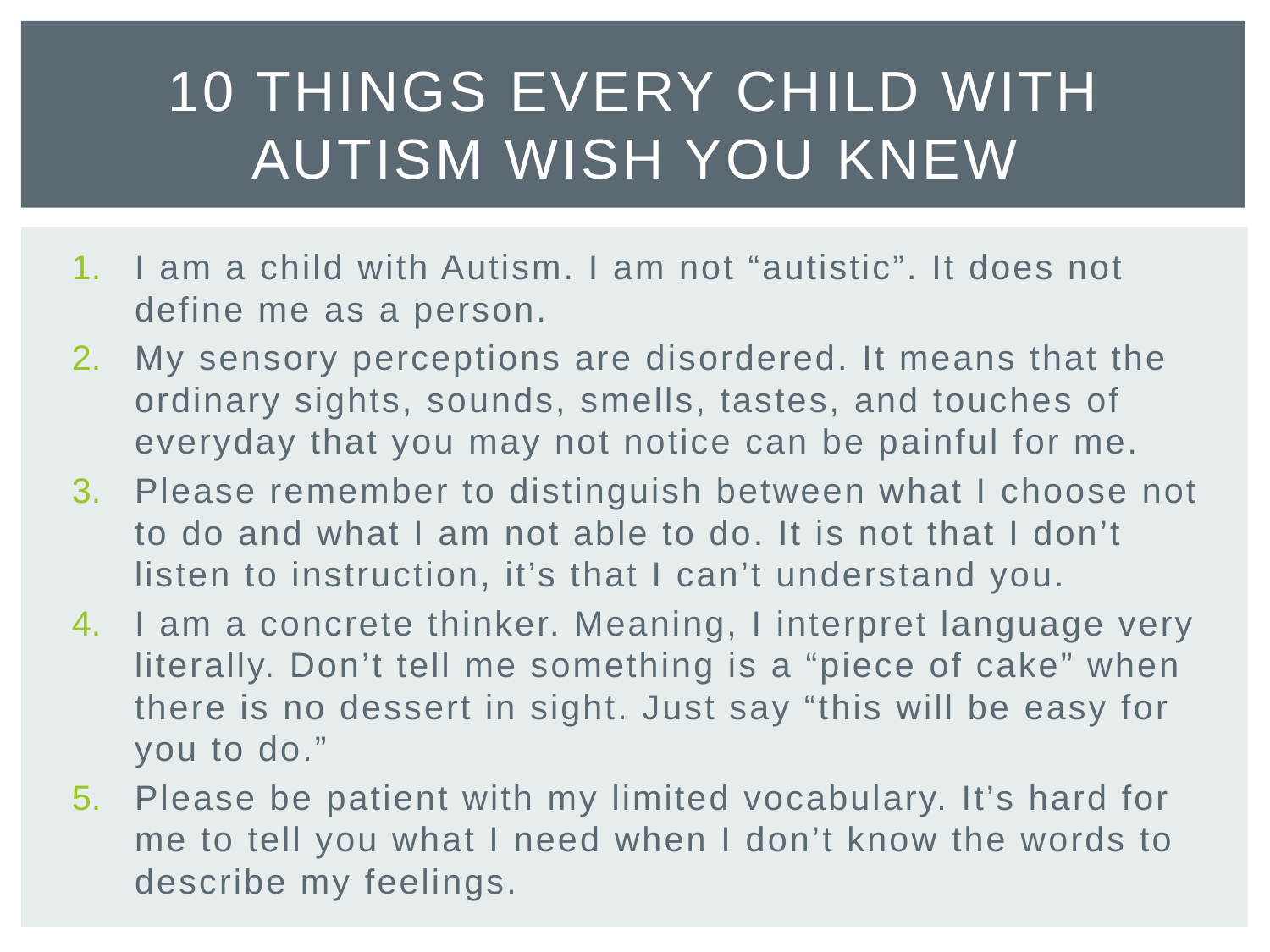

# 10 Things every child with autism wish you knew
I am a child with Autism. I am not “autistic”. It does not define me as a person.
My sensory perceptions are disordered. It means that the ordinary sights, sounds, smells, tastes, and touches of everyday that you may not notice can be painful for me.
Please remember to distinguish between what I choose not to do and what I am not able to do. It is not that I don’t listen to instruction, it’s that I can’t understand you.
I am a concrete thinker. Meaning, I interpret language very literally. Don’t tell me something is a “piece of cake” when there is no dessert in sight. Just say “this will be easy for you to do.”
Please be patient with my limited vocabulary. It’s hard for me to tell you what I need when I don’t know the words to describe my feelings.